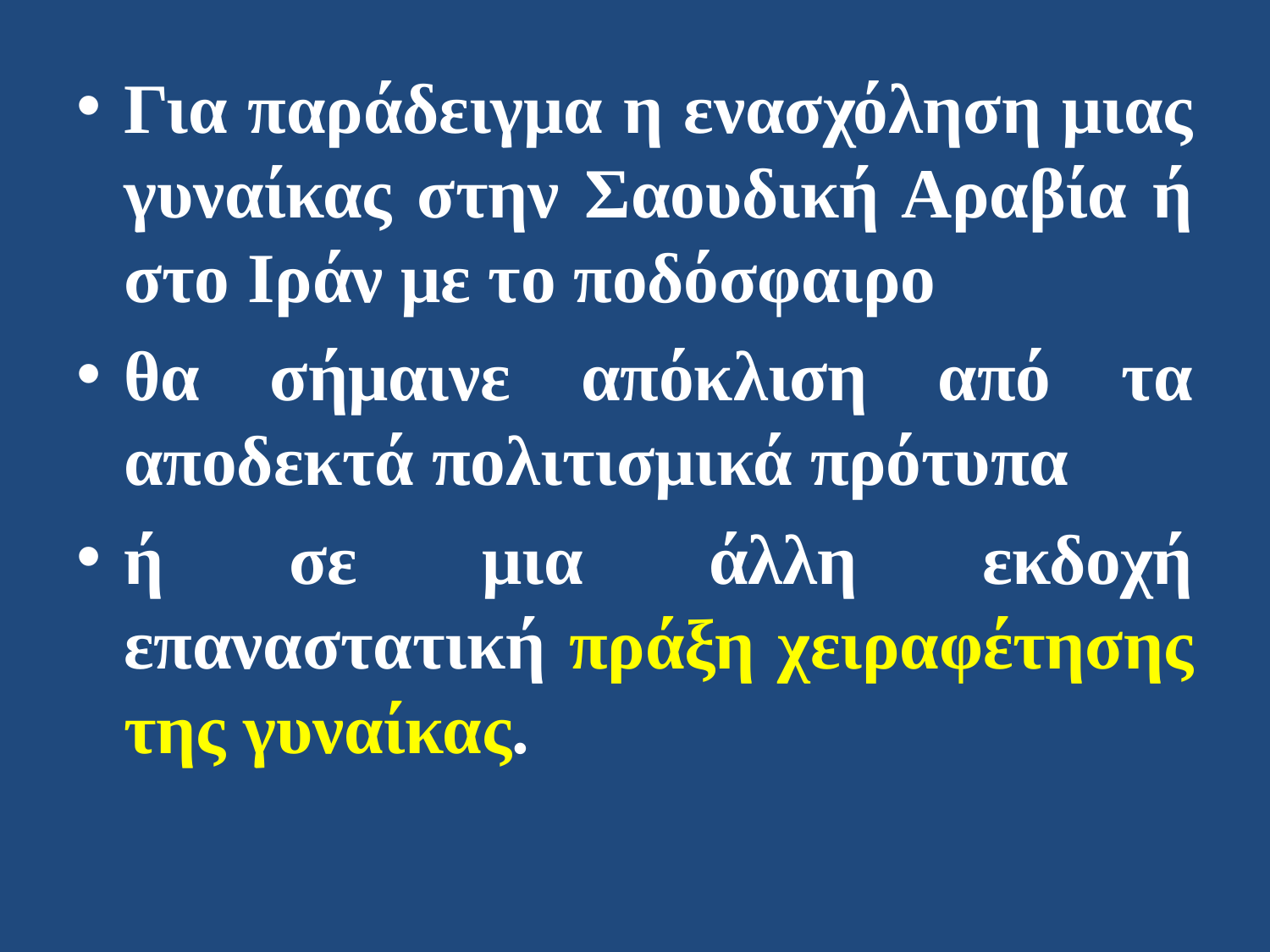

Για παράδειγμα η ενασχόληση μιας γυναίκας στην Σαουδική Αραβία ή στο Ιράν με το ποδόσφαιρο
θα σήμαινε απόκλιση από τα αποδεκτά πολιτισμικά πρότυπα
ή σε μια άλλη εκδοχή επαναστατική πράξη χειραφέτησης της γυναίκας.